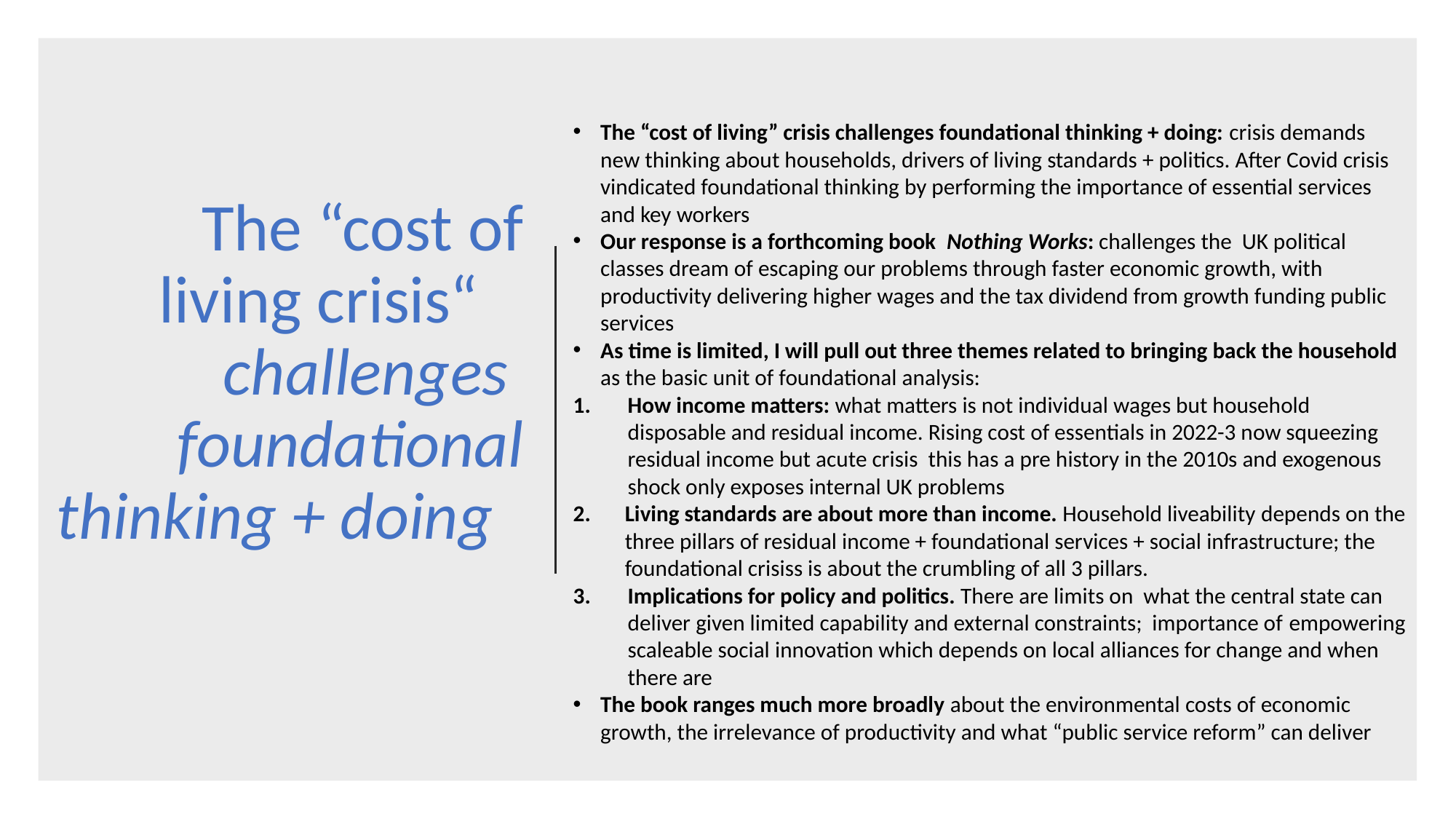

The “cost of living” crisis challenges foundational thinking + doing: crisis demands new thinking about households, drivers of living standards + politics. After Covid crisis vindicated foundational thinking by performing the importance of essential services and key workers
Our response is a forthcoming book  Nothing Works: challenges the  UK political classes dream of escaping our problems through faster economic growth, with productivity delivering higher wages and the tax dividend from growth funding public services
As time is limited, I will pull out three themes related to bringing back the household as the basic unit of foundational analysis:
How income matters: what matters is not individual wages but household disposable and residual income. Rising cost of essentials in 2022-3 now squeezing residual income but acute crisis  this has a pre history in the 2010s and exogenous shock only exposes internal UK problems
Living standards are about more than income. Household liveability depends on the three pillars of residual income + foundational services + social infrastructure; the foundational crisiss is about the crumbling of all 3 pillars.
Implications for policy and politics. There are limits on  what the central state can deliver given limited capability and external constraints;  importance of empowering scaleable social innovation which depends on local alliances for change and when there are
The book ranges much more broadly about the environmental costs of economic  growth, the irrelevance of productivity and what “public service reform” can deliver
# The “cost of living crisis“ challenges  foundational thinking + doing